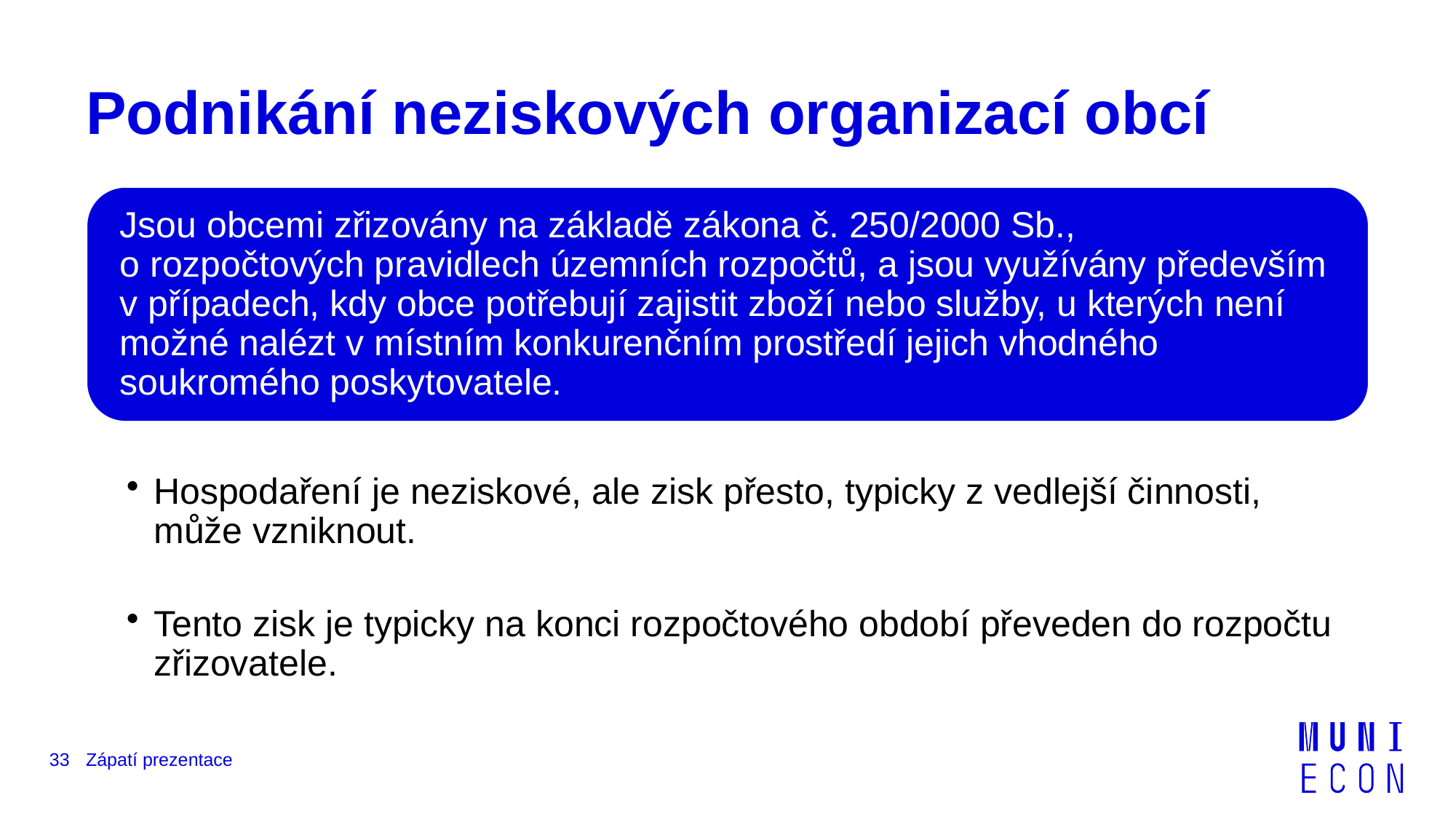

# Podnikání neziskových organizací obcí
Jsou obcemi zřizovány na základě zákona č. 250/2000 Sb.,
o rozpočtových pravidlech územních rozpočtů, a jsou využívány především
v případech, kdy obce potřebují zajistit zboží nebo služby, u kterých není možné nalézt v místním konkurenčním prostředí jejich vhodného soukromého poskytovatele.

Hospodaření je neziskové, ale zisk přesto, typicky z vedlejší činnosti, může vzniknout.

Tento zisk je typicky na konci rozpočtového období převeden do rozpočtu zřizovatele.
33
Zápatí prezentace